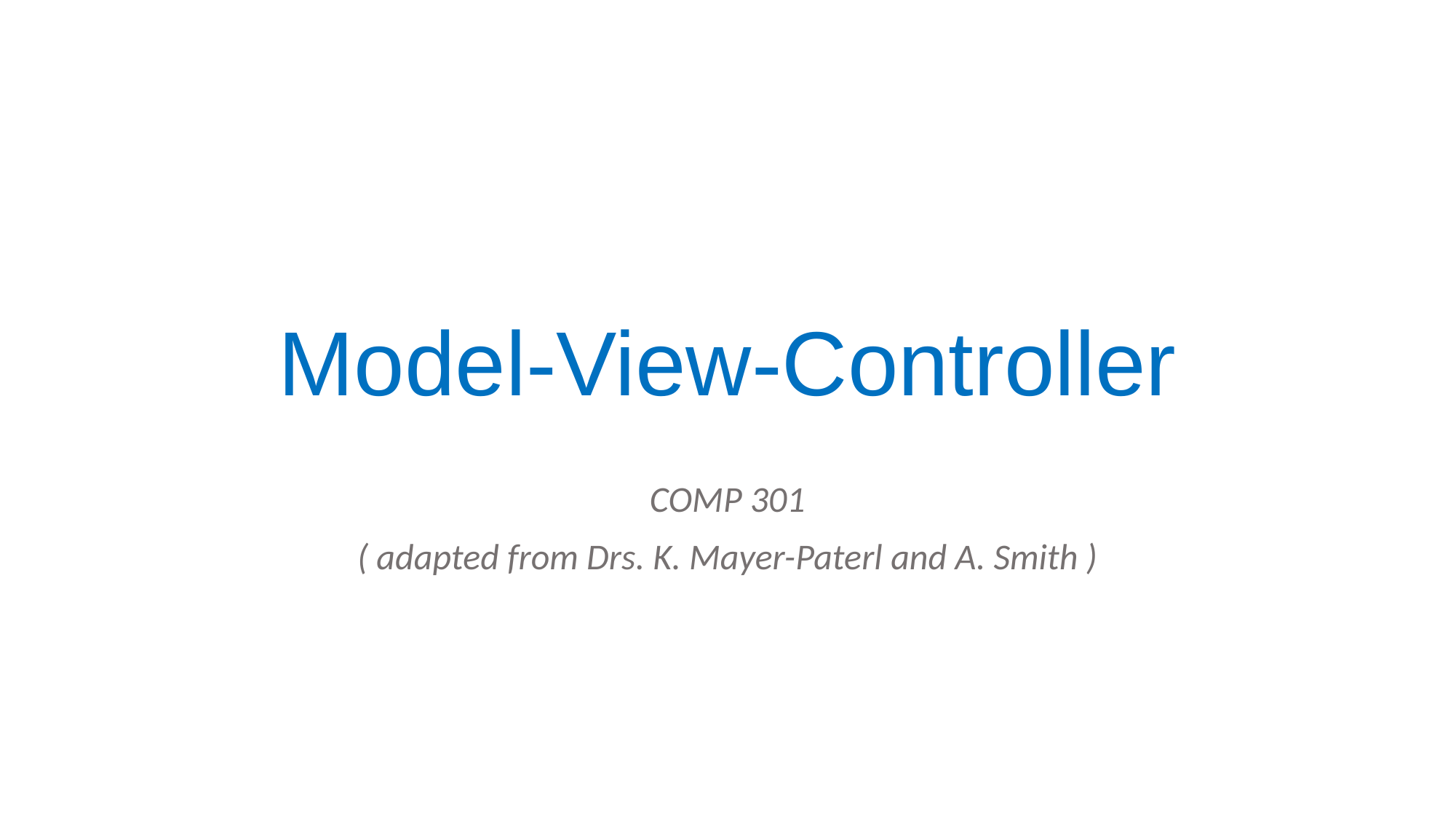

# Model-View-Controller
COMP 301
( adapted from Drs. K. Mayer-Paterl and A. Smith )